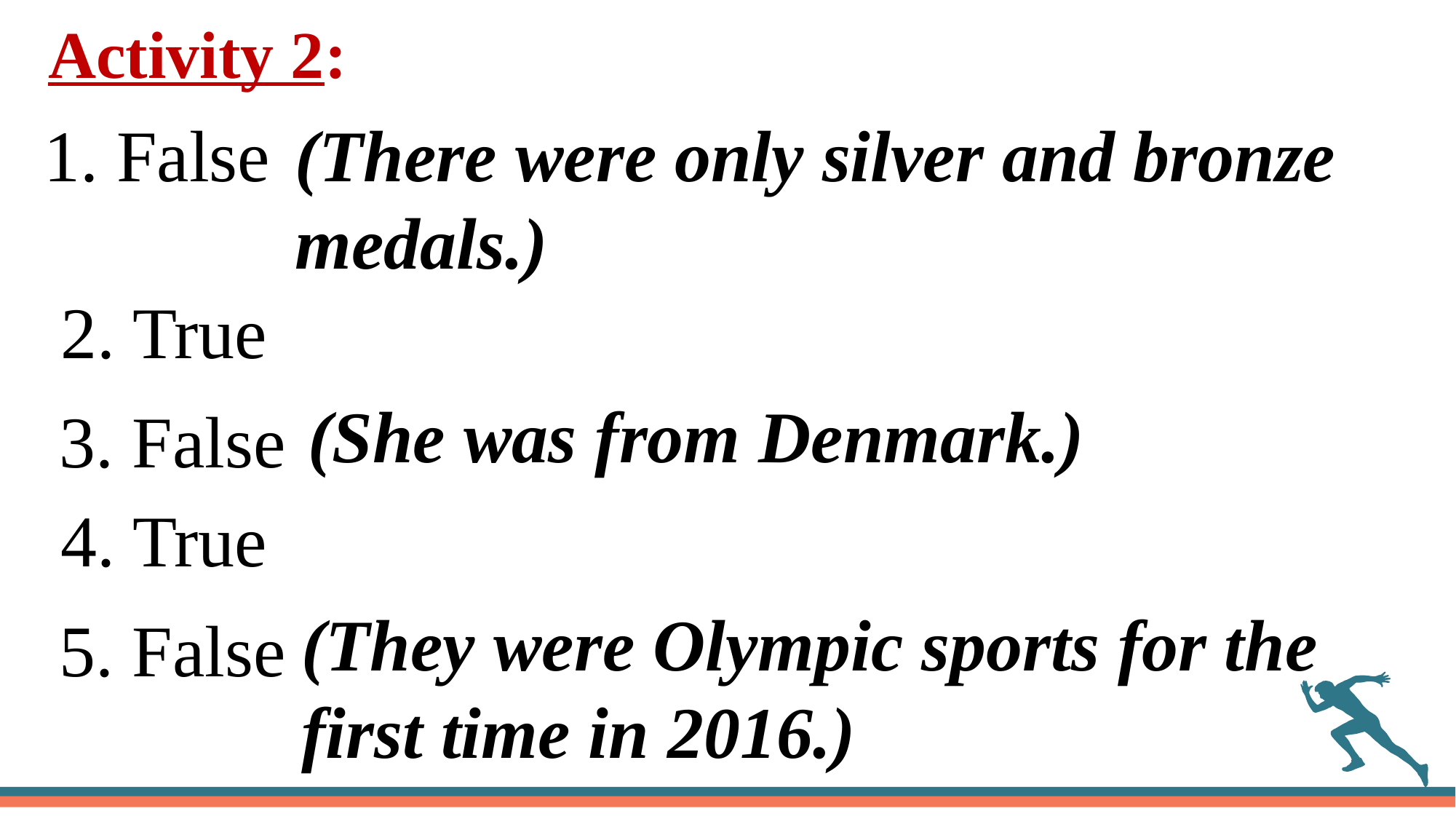

Activity 2:
1. False
(There were only silver and bronze medals.)
2. True
(She was from Denmark.)
3. False
4. True
(They were Olympic sports for the first time in 2016.)
5. False